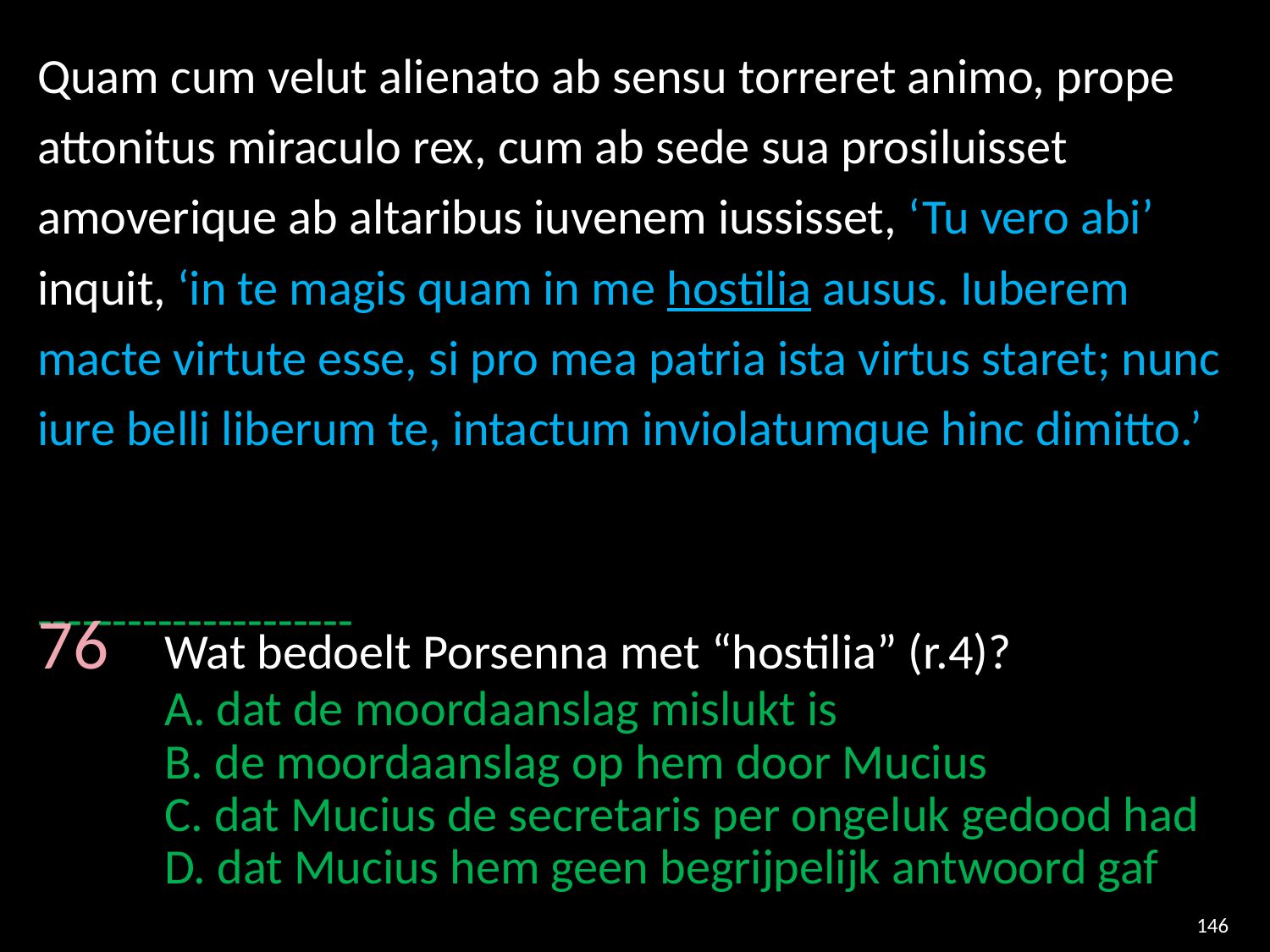

Quam cum velut alienato ab sensu torreret animo, prope attonitus miraculo rex, cum ab sede sua prosiluisset amoverique ab altaribus iuvenem iussisset, ‘Tu vero abi’ inquit, ‘in te magis quam in me hostilia ausus. Iuberem macte virtute esse, si pro mea patria ista virtus staret; nunc iure belli liberum te, intactum inviolatumque hinc dimitto.’
---------------------
76 	Wat bedoelt Porsenna met “hostilia” (r.4)?
	A. dat de moordaanslag mislukt is
	B. de moordaanslag op hem door Mucius
	C. dat Mucius de secretaris per ongeluk gedood had
	D. dat Mucius hem geen begrijpelijk antwoord gaf

146